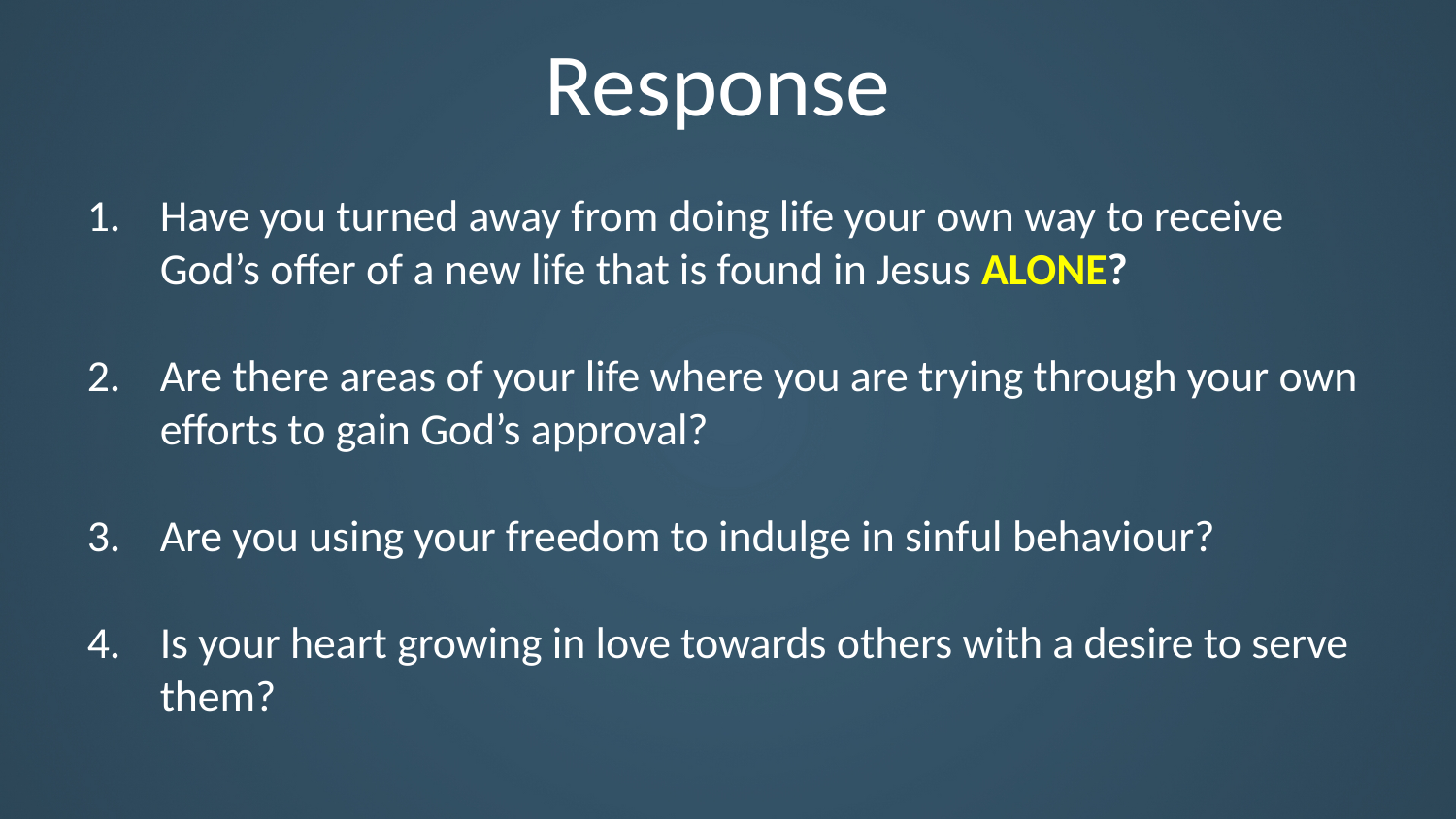

# Response
Have you turned away from doing life your own way to receive God’s offer of a new life that is found in Jesus ALONE?

Are there areas of your life where you are trying through your own efforts to gain God’s approval?

Are you using your freedom to indulge in sinful behaviour?

Is your heart growing in love towards others with a desire to serve them?